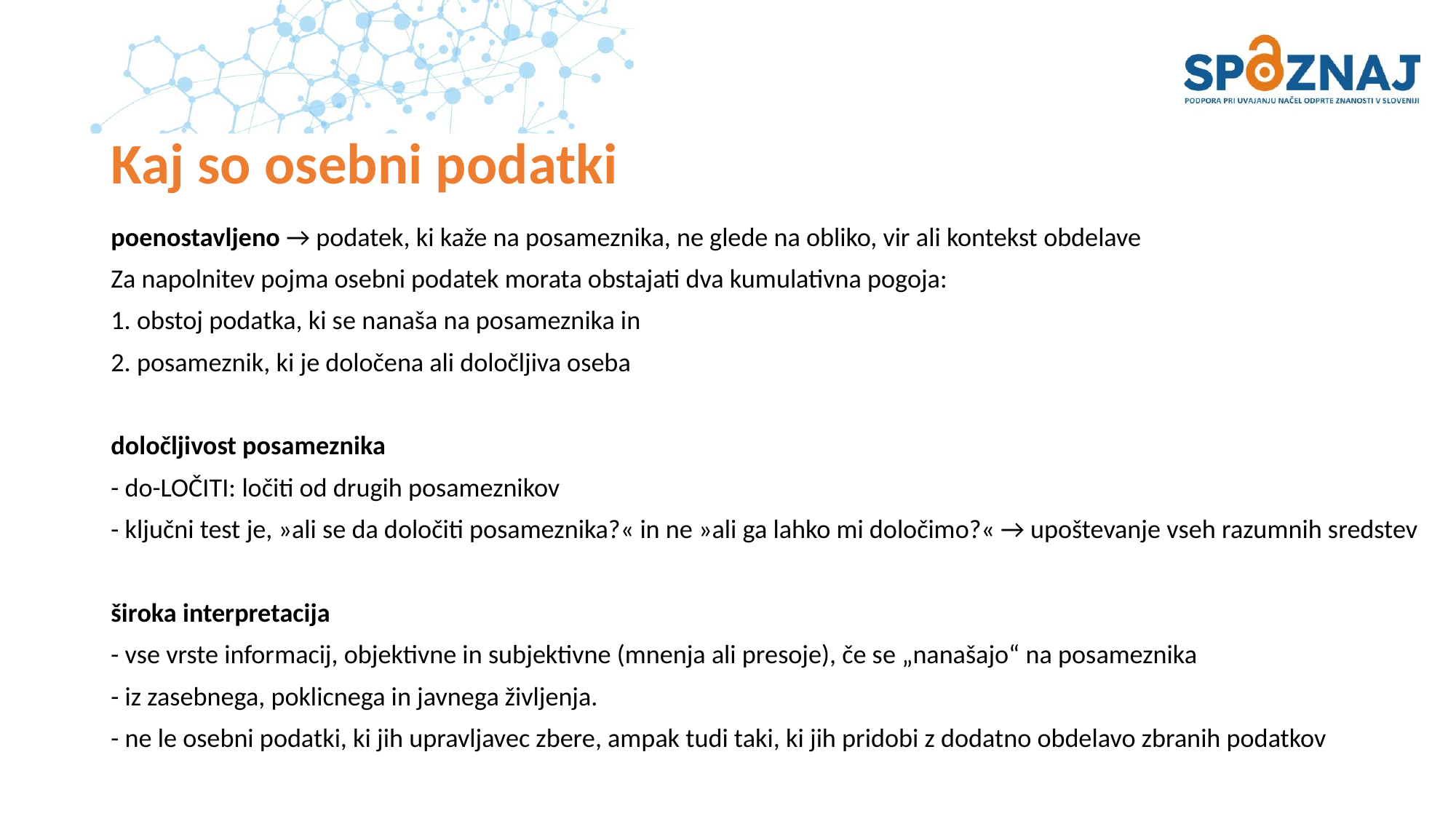

# Kaj so osebni podatki
poenostavljeno → podatek, ki kaže na posameznika, ne glede na obliko, vir ali kontekst obdelave
Za napolnitev pojma osebni podatek morata obstajati dva kumulativna pogoja:
1. obstoj podatka, ki se nanaša na posameznika in
2. posameznik, ki je določena ali določljiva oseba

določljivost posameznika
- do-LOČITI: ločiti od drugih posameznikov
- ključni test je, »ali se da določiti posameznika?« in ne »ali ga lahko mi določimo?« → upoštevanje vseh razumnih sredstev

široka interpretacija
- vse vrste informacij, objektivne in subjektivne (mnenja ali presoje), če se „nanašajo“ na posameznika
- iz zasebnega, poklicnega in javnega življenja.
- ne le osebni podatki, ki jih upravljavec zbere, ampak tudi taki, ki jih pridobi z dodatno obdelavo zbranih podatkov